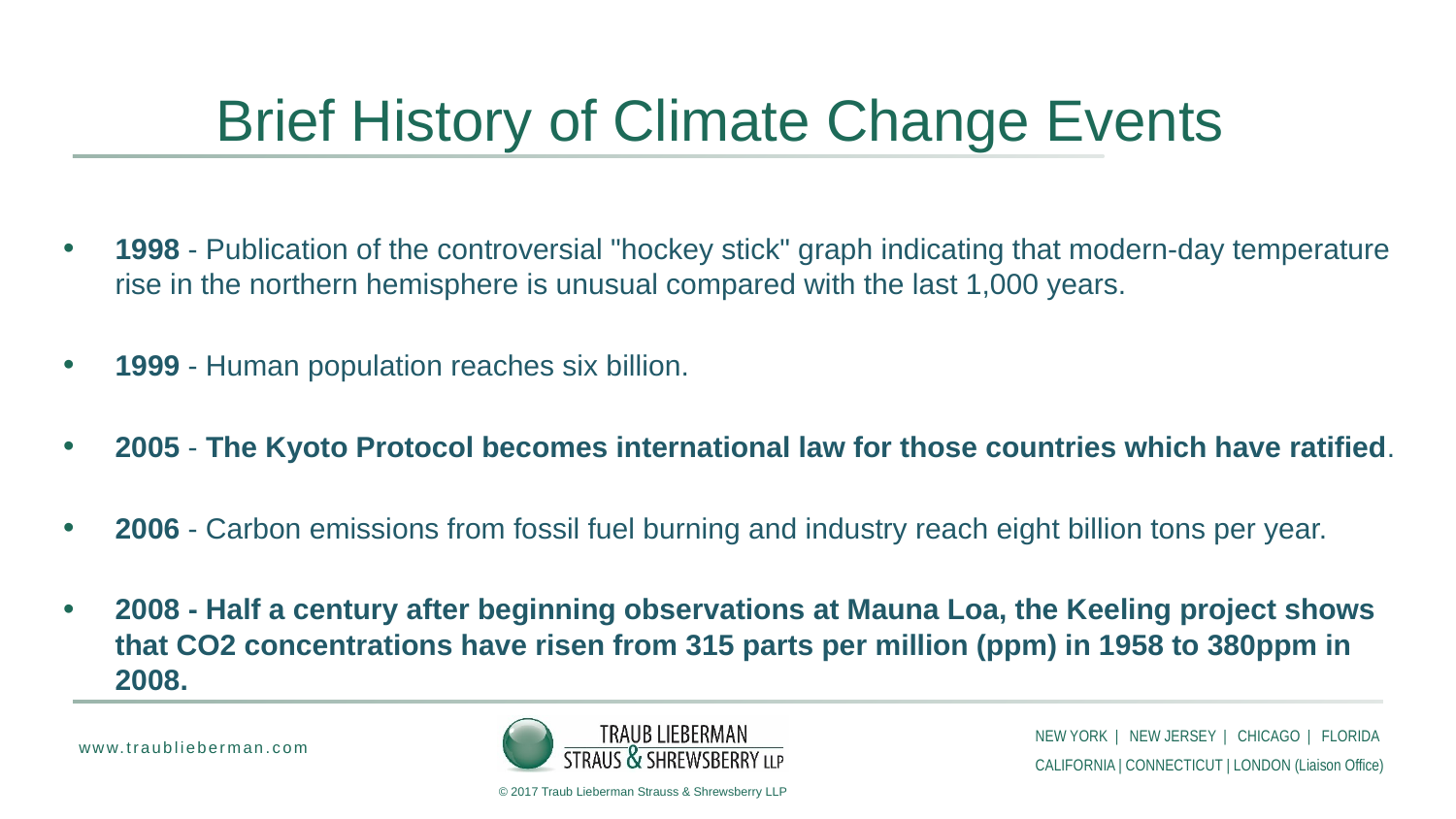

# Brief History of Climate Change Events

1998 - Publication of the controversial "hockey stick" graph indicating that modern-day temperature rise in the northern hemisphere is unusual compared with the last 1,000 years.

1999 - Human population reaches six billion.

2005 - The Kyoto Protocol becomes international law for those countries which have ratified.

2006 - Carbon emissions from fossil fuel burning and industry reach eight billion tons per year.

2008 - Half a century after beginning observations at Mauna Loa, the Keeling project shows that CO2 concentrations have risen from 315 parts per million (ppm) in 1958 to 380ppm in 2008.